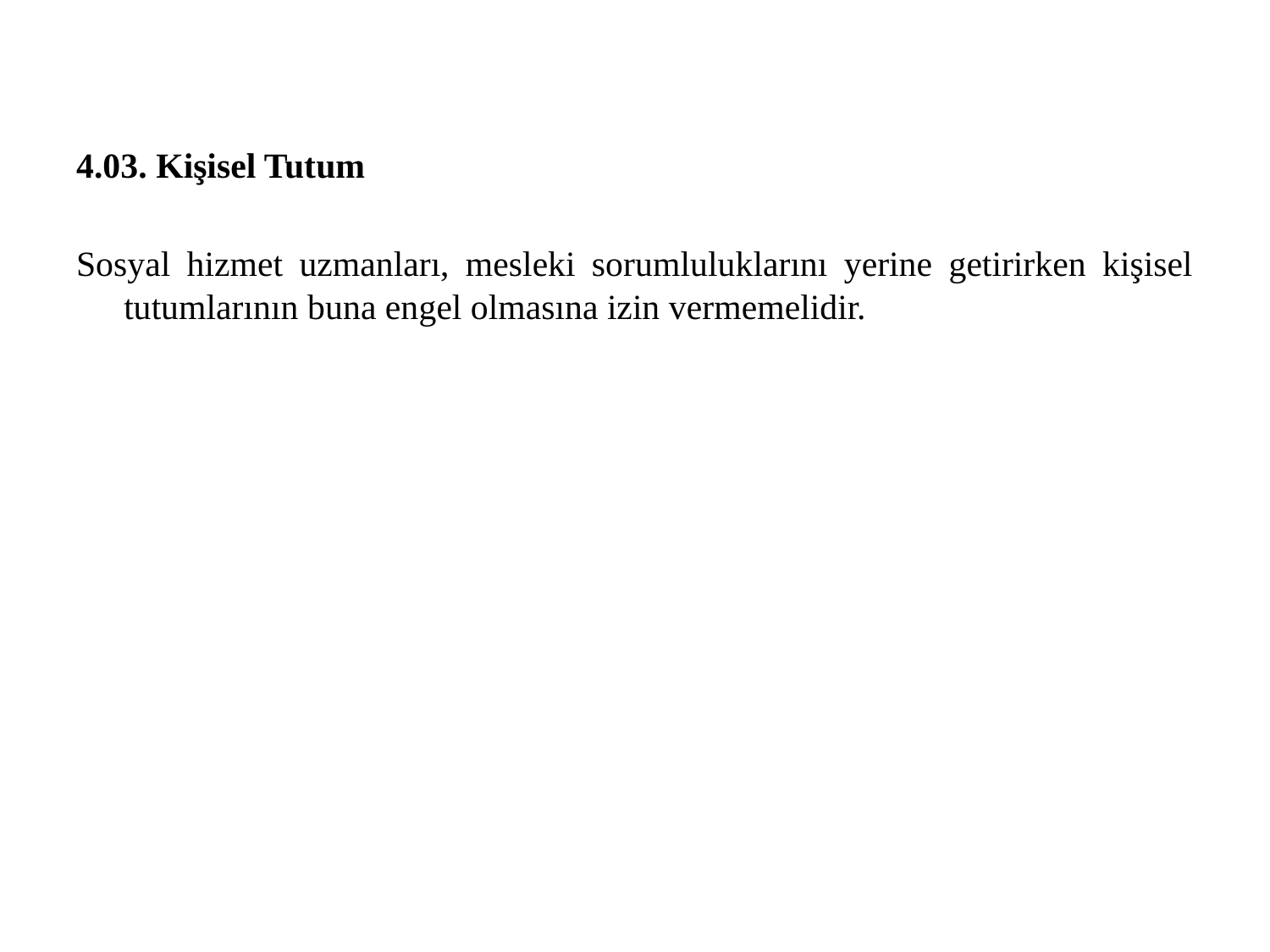

4.03. Kişisel Tutum

Sosyal hizmet uzmanları, mesleki sorumluluklarını yerine getirirken kişisel tutumlarının buna engel olmasına izin vermemelidir.